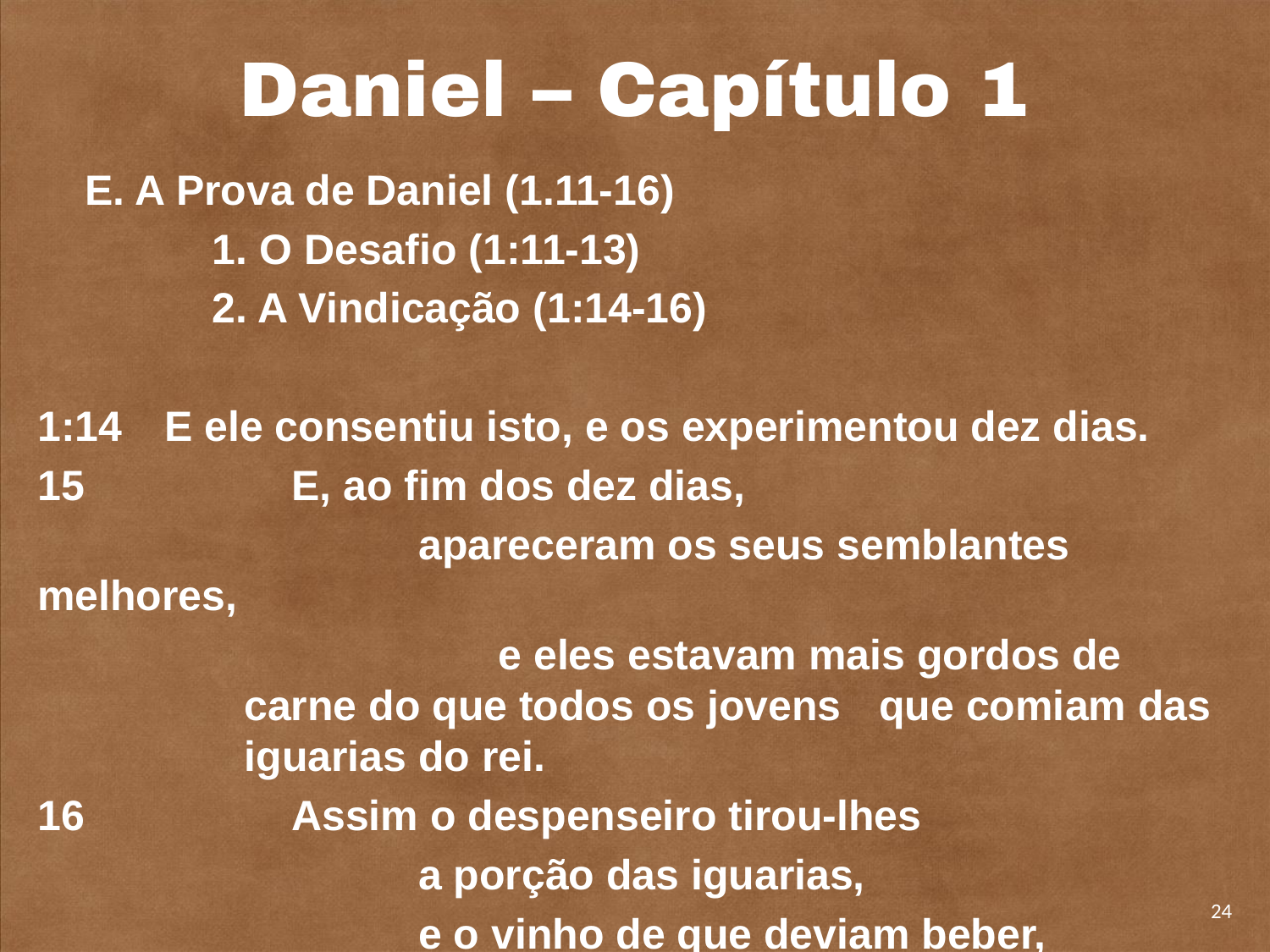

# Daniel – Capítulo 1
	E. A Prova de Daniel (1.11-16)
		1. O Desafio (1:11-13)
		2. A Vindicação (1:14-16)

1:14  	E ele consentiu isto, e os experimentou dez dias.
15  		E, ao fim dos dez dias,
			apareceram os seus semblantes melhores,
			e eles estavam mais gordos de carne do que todos os jovens 	que comiam das iguarias do rei.
16  		Assim o despenseiro tirou-lhes
			a porção das iguarias,
			e o vinho de que deviam beber,
		e lhes dava legumes.
24